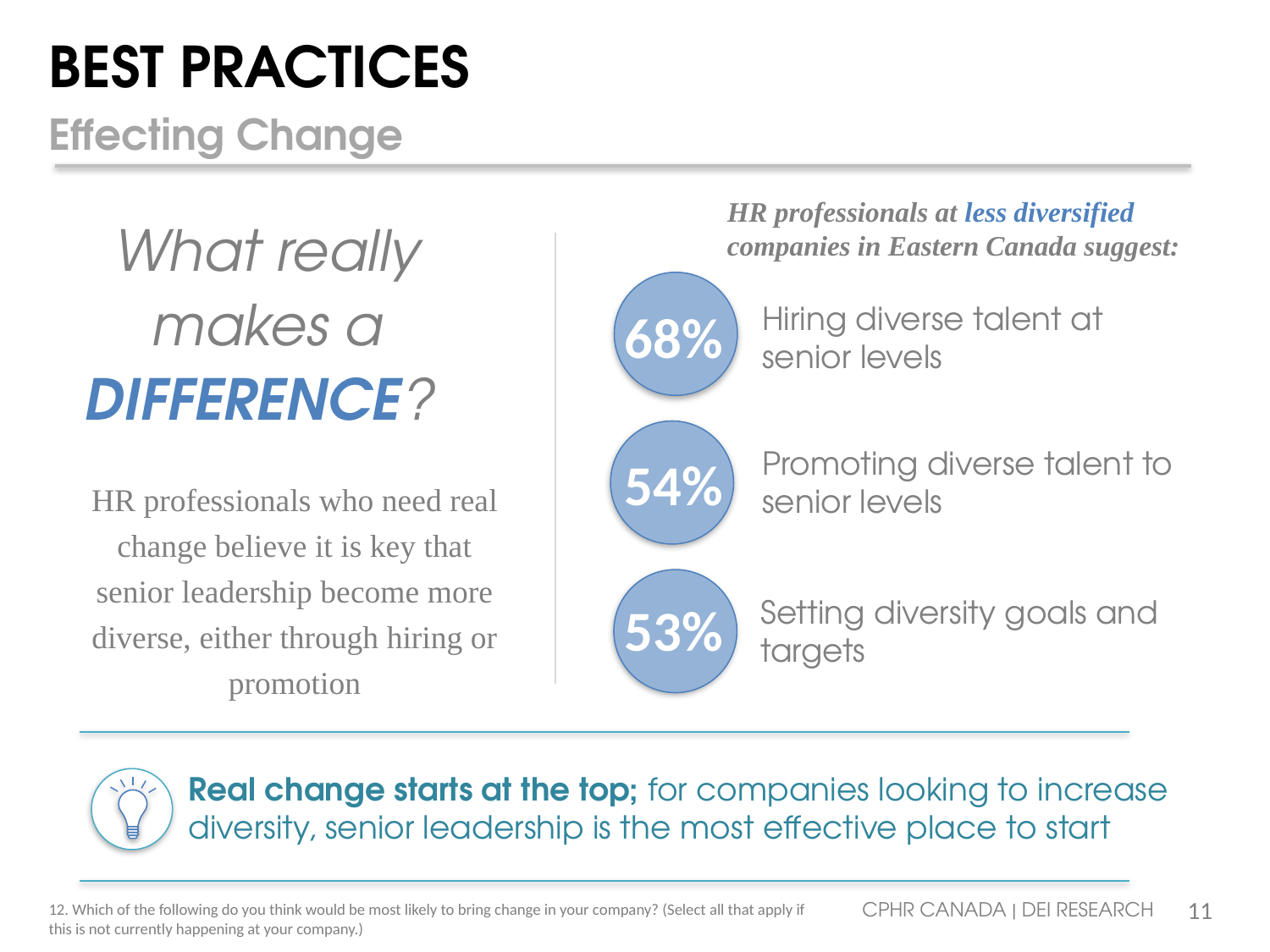

# BEST PRACTICES Effecting Change
HR professionals at less diversified companies in Eastern Canada suggest:
What really makes a DIFFERENCE?

68%
Hiring diverse talent at senior levels

54%
Promoting diverse talent to senior levels
HR professionals who need real change believe it is key that senior leadership become more diverse, either through hiring or promotion

53%
Setting diversity goals and targets
Real change starts at the top; for companies looking to increase diversity, senior leadership is the most effective place to start

CPHR CANADA | DEI RESEARCH
12. Which of the following do you think would be most likely to bring change in your company? (Select all that apply if this is not currently happening at your company.)